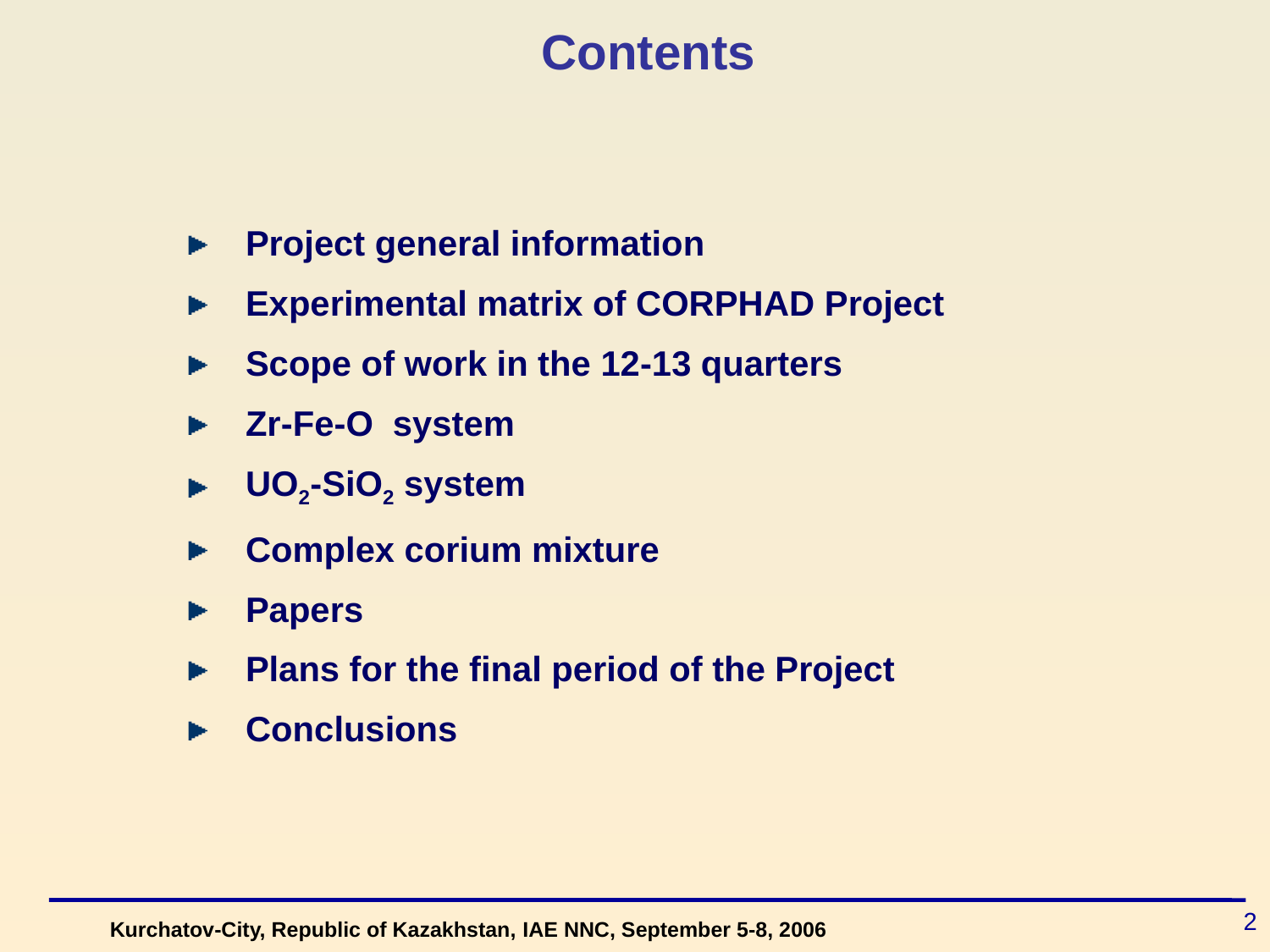

# Contents

Project general information
Experimental matrix of CORPHAD Project
Scope of work in the 12-13 quarters
Zr-Fe-O  system
UO2-SiO2 system
Complex corium mixture
Papers
Plans for the final period of the Project
Conclusions
2